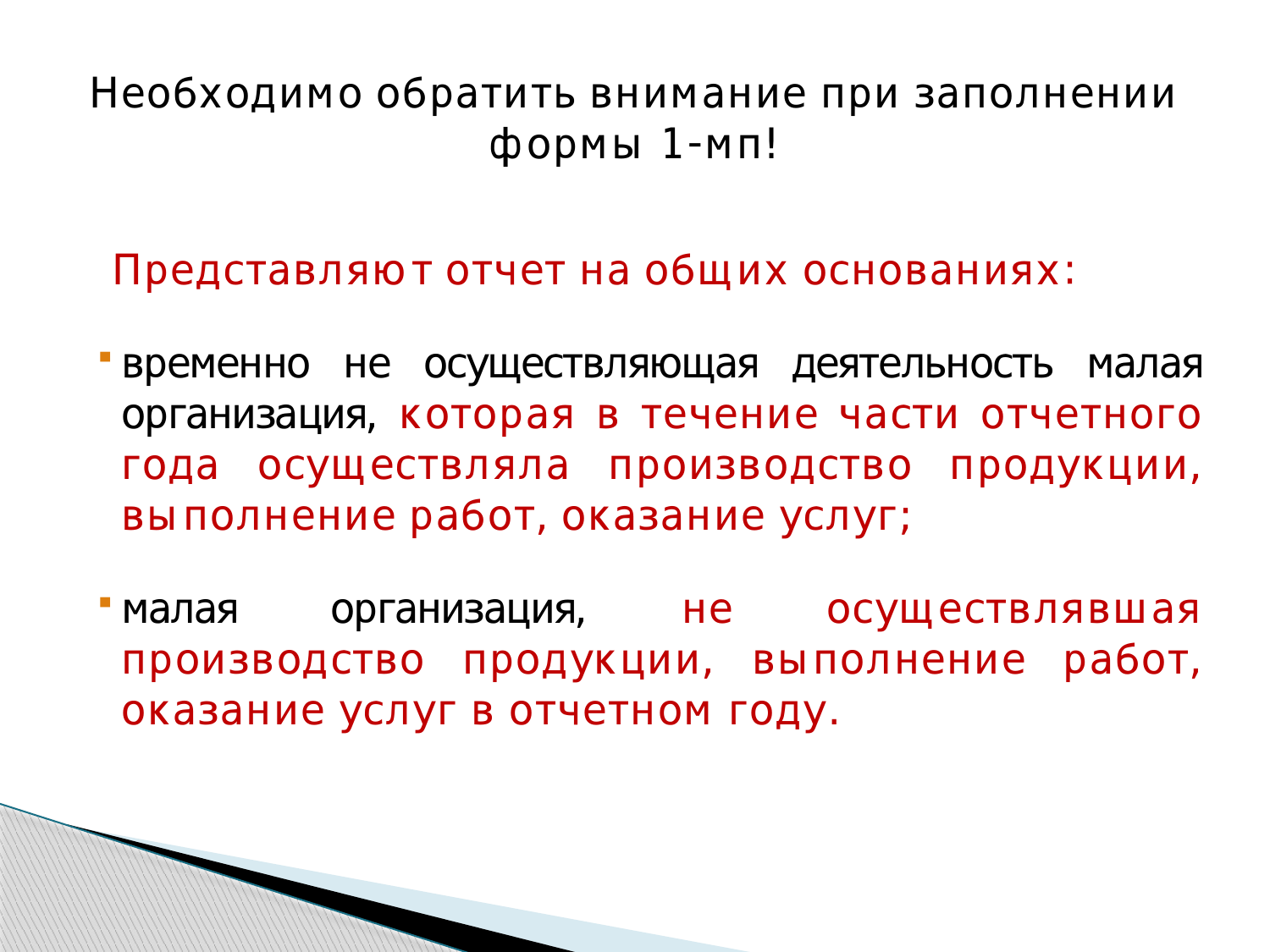

# Необходимо обратить внимание при заполнении формы 1-мп!
Представляют отчет на общих основаниях:
временно не осуществляющая деятельность малая организация, которая в течение части отчетного года осуществляла производство продукции, выполнение работ, оказание услуг;
малая организация, не осуществлявшая производство продукции, выполнение работ, оказание услуг в отчетном году.